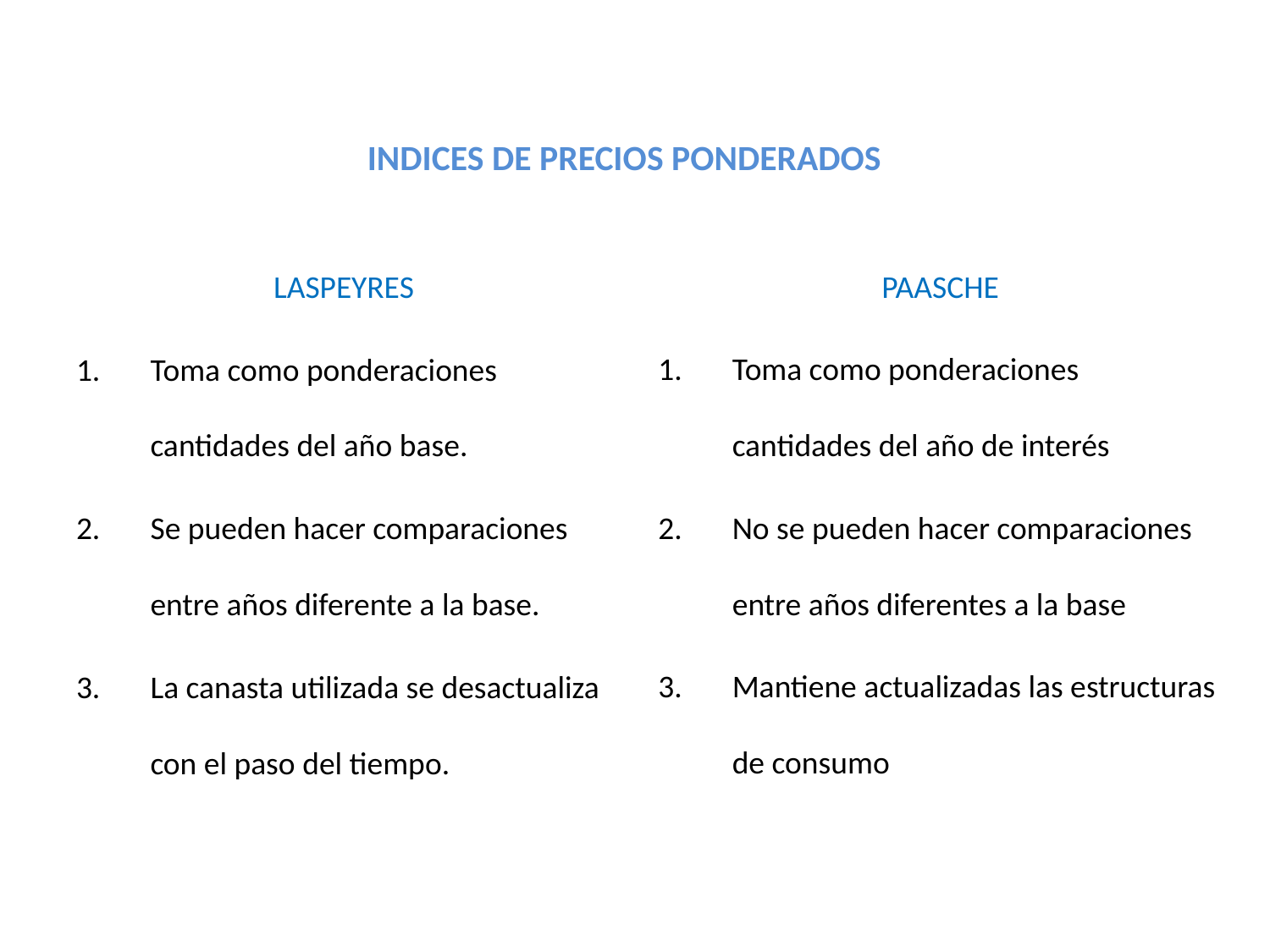

# INDICES DE PRECIOS PONDERADOS
LASPEYRES
Toma como ponderaciones cantidades del año base.
Se pueden hacer comparaciones entre años diferente a la base.
La canasta utilizada se desactualiza con el paso del tiempo.

PAASCHE
Toma como ponderaciones cantidades del año de interés
No se pueden hacer comparaciones entre años diferentes a la base
Mantiene actualizadas las estructuras de consumo